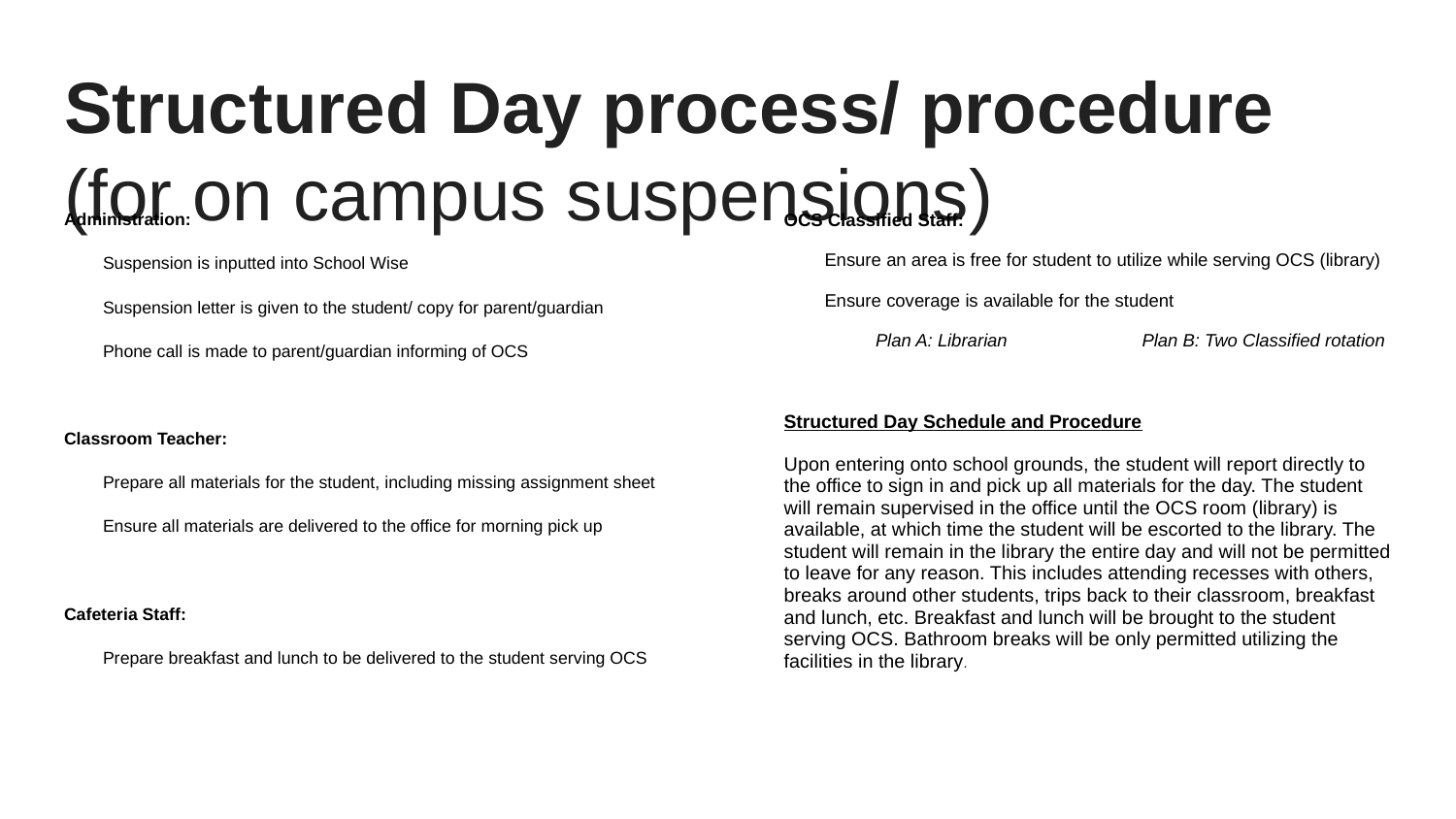

# Structured Day process/ procedure (for on campus suspensions)
Administration:
        Suspension is inputted into School Wise
        Suspension letter is given to the student/ copy for parent/guardian
        Phone call is made to parent/guardian informing of OCS

Classroom Teacher:
        Prepare all materials for the student, including missing assignment sheet
        Ensure all materials are delivered to the office for morning pick up

Cafeteria Staff:
        Prepare breakfast and lunch to be delivered to the student serving OCS

OCS Classified Staff:
        Ensure an area is free for student to utilize while serving OCS (library)
        Ensure coverage is available for the student
                  Plan A: Librarian            	Plan B: Two Classified rotation

Structured Day Schedule and Procedure
Upon entering onto school grounds, the student will report directly to the office to sign in and pick up all materials for the day. The student will remain supervised in the office until the OCS room (library) is available, at which time the student will be escorted to the library. The student will remain in the library the entire day and will not be permitted to leave for any reason. This includes attending recesses with others, breaks around other students, trips back to their classroom, breakfast and lunch, etc. Breakfast and lunch will be brought to the student serving OCS. Bathroom breaks will be only permitted utilizing the facilities in the library.